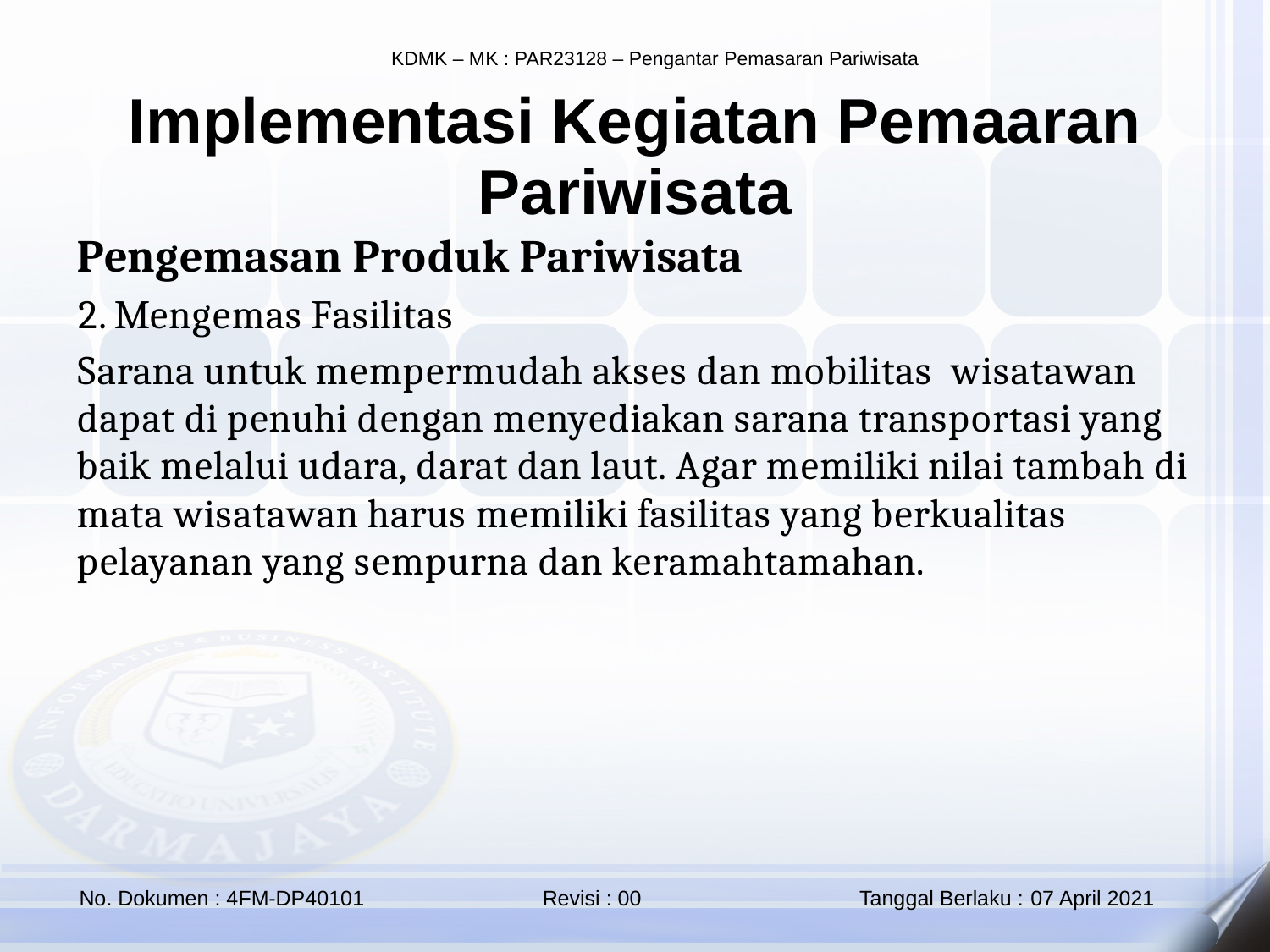

Implementasi Kegiatan Pemaaran Pariwisata
Pengemasan Produk Pariwisata
2. Mengemas Fasilitas
Sarana untuk mempermudah akses dan mobilitas  wisatawan dapat di penuhi dengan menyediakan sarana transportasi yang baik melalui udara, darat dan laut. Agar memiliki nilai tambah di mata wisatawan harus memiliki fasilitas yang berkualitas pelayanan yang sempurna dan keramahtamahan.